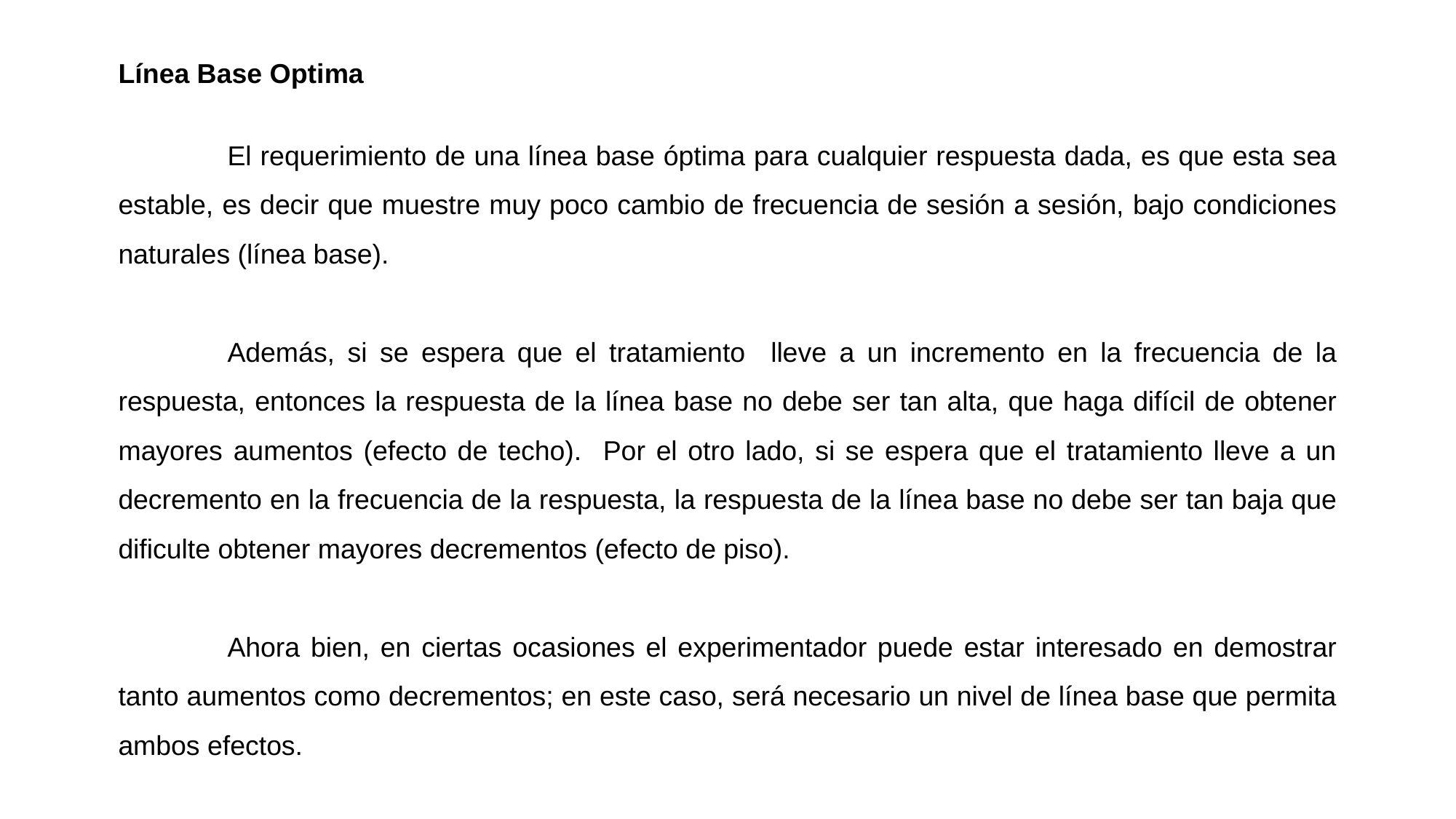

Línea Base Optima

	El requerimiento de una línea base óptima para cualquier respuesta dada, es que esta sea estable, es decir que muestre muy poco cambio de frecuencia de sesión a sesión, bajo condiciones naturales (línea base).

	Además, si se espera que el tratamiento  lleve a un incremento en la frecuencia de la respuesta, entonces la respuesta de la línea base no debe ser tan alta, que haga difícil de obtener mayores aumentos (efecto de techo).  Por el otro lado, si se espera que el tratamiento lleve a un decremento en la frecuencia de la respuesta, la respuesta de la línea base no debe ser tan baja que dificulte obtener mayores decrementos (efecto de piso).

	Ahora bien, en ciertas ocasiones el experimentador puede estar interesado en demostrar tanto aumentos como decrementos; en este caso, será necesario un nivel de línea base que permita ambos efectos.